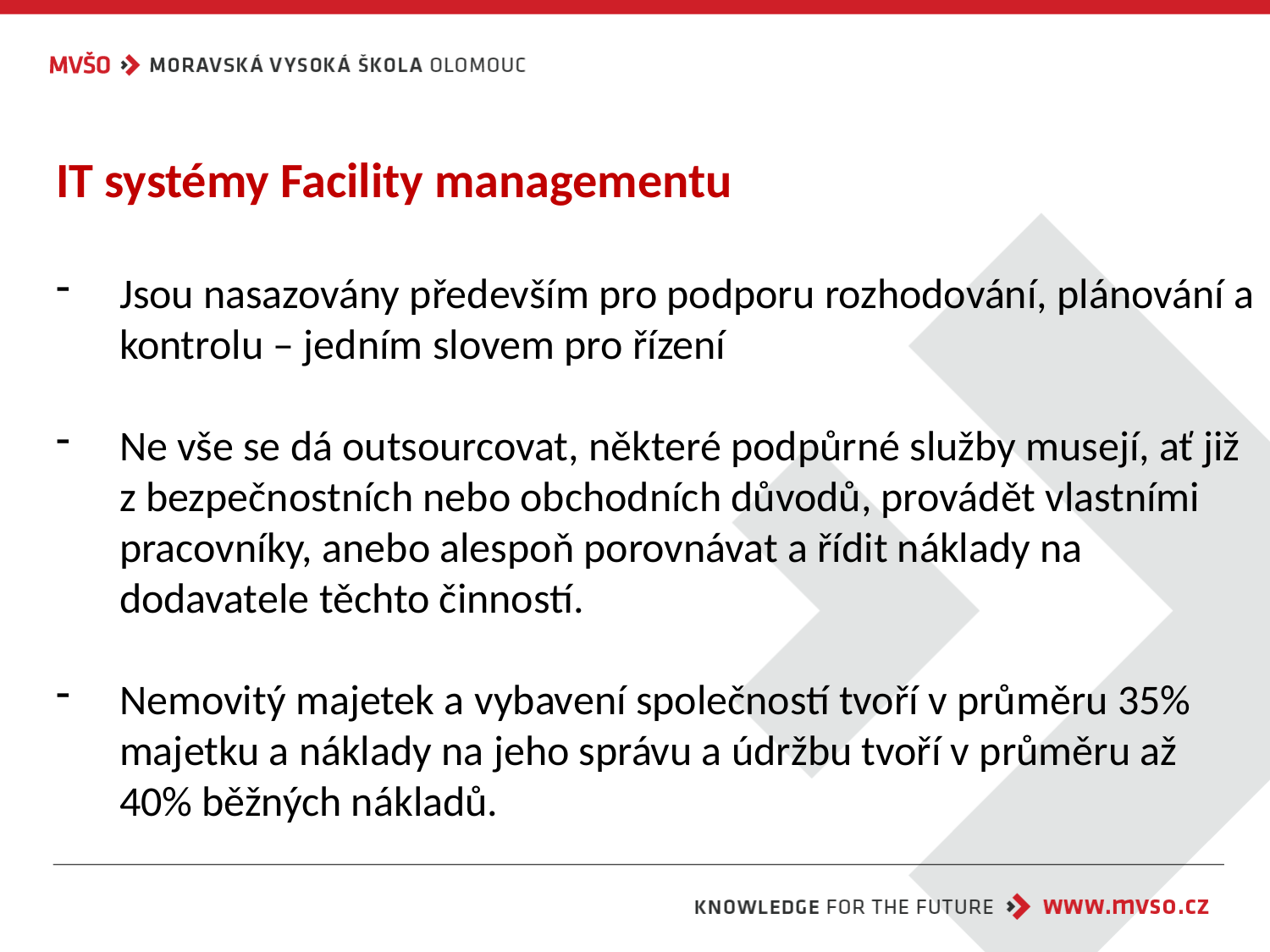

IT systémy Facility managementu

Jsou nasazovány především pro podporu rozhodování, plánování a kontrolu – jedním slovem pro řízení

Ne vše se dá outsourcovat, některé podpůrné služby musejí, ať již z bezpečnostních nebo obchodních důvodů, provádět vlastními pracovníky, anebo alespoň porovnávat a řídit náklady na dodavatele těchto činností.
Nemovitý majetek a vybavení společností tvoří v průměru 35% majetku a náklady na jeho správu a údržbu tvoří v průměru až 40% běžných nákladů.